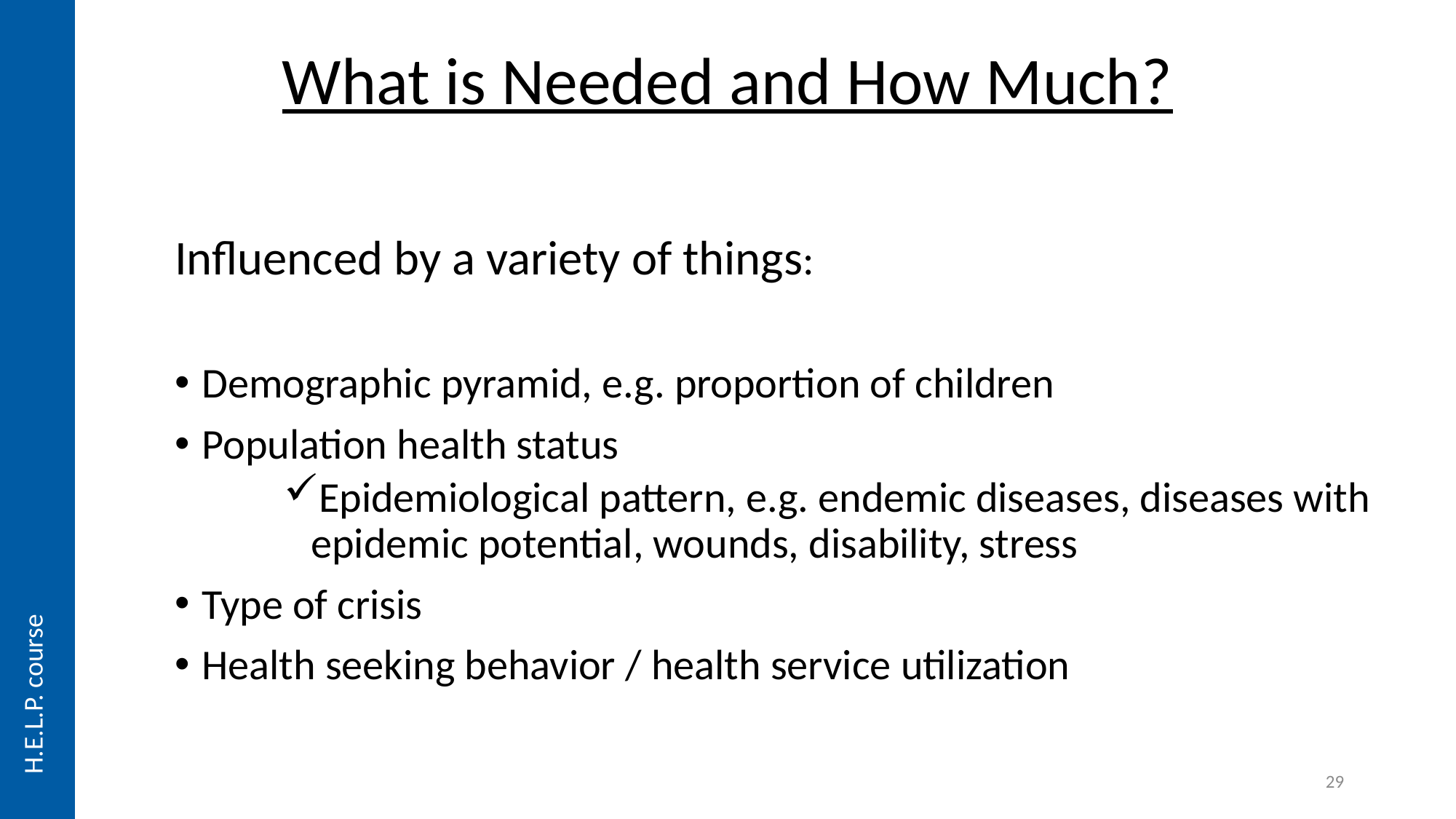

What is Needed and How Much?
Influenced by a variety of things:

Demographic pyramid, e.g. proportion of children
Population health status
Epidemiological pattern, e.g. endemic diseases, diseases with epidemic potential, wounds, disability, stress
Type of crisis
Health seeking behavior / health service utilization
H.E.L.P. course
29